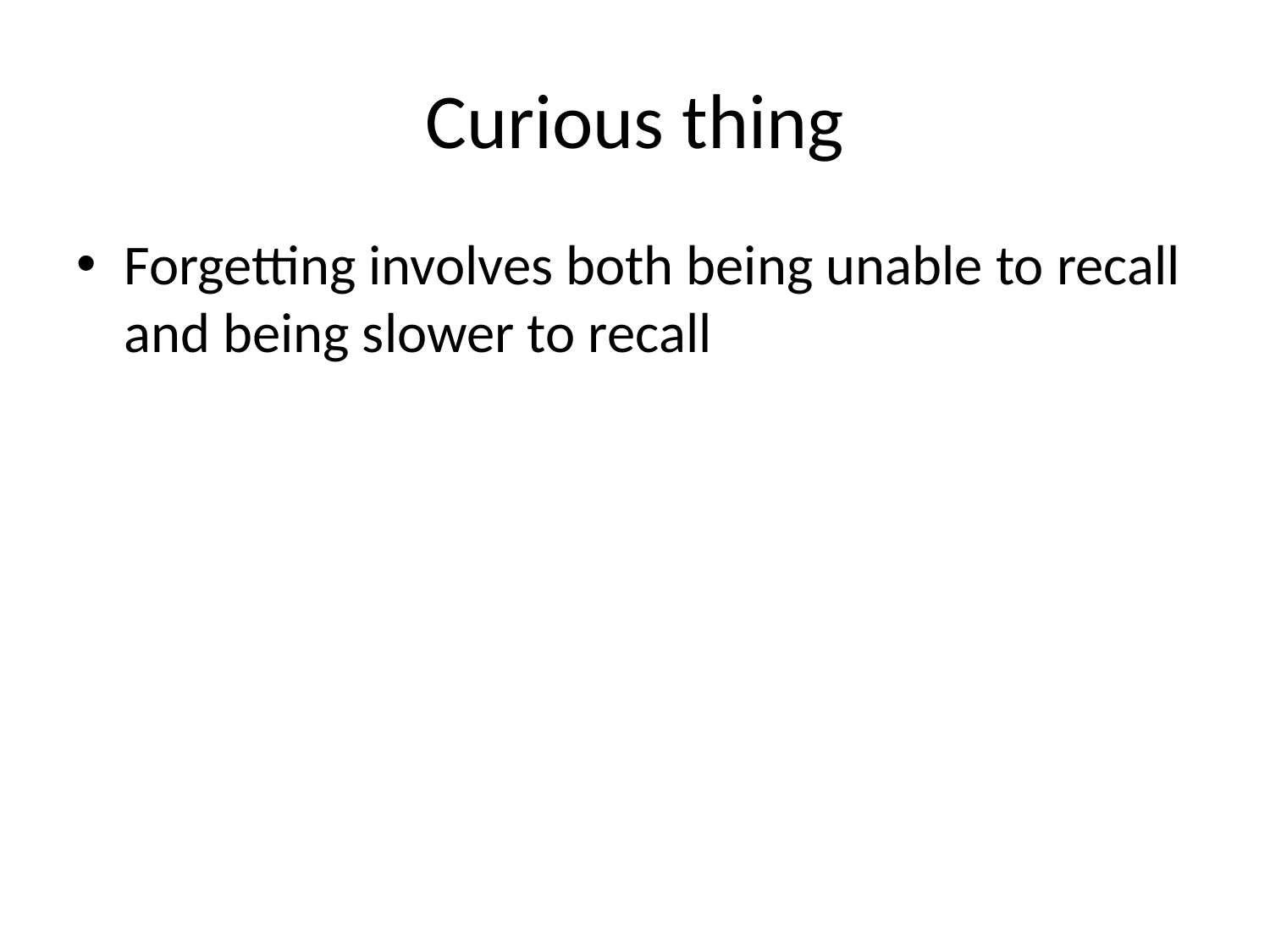

# Curious thing
Forgetting involves both being unable to recall and being slower to recall